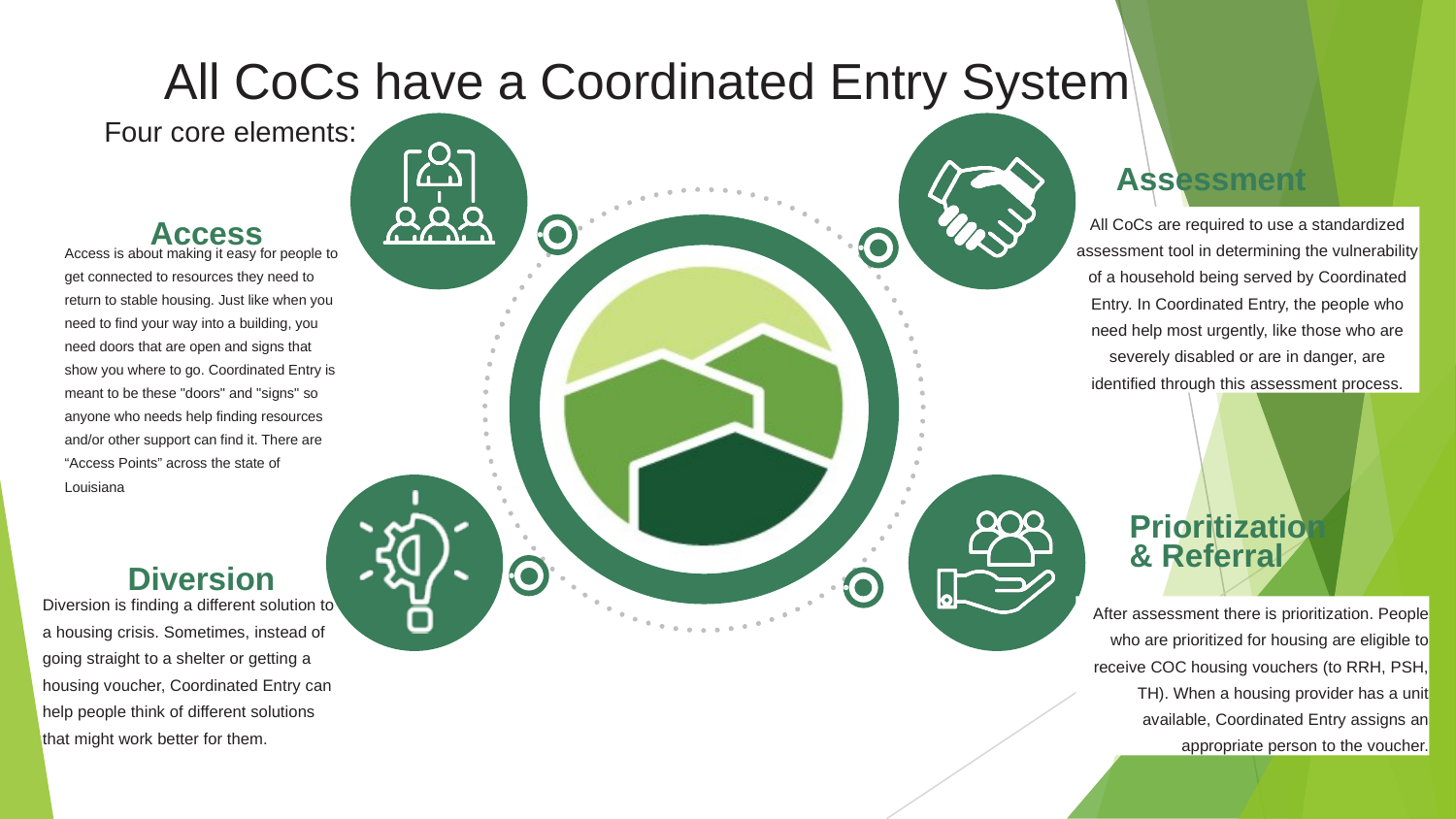

All CoCs have a Coordinated Entry System
Four core elements:

Assessment

Access
All CoCs are required to use a standardized assessment tool in determining the vulnerability of a household being served by Coordinated Entry. In Coordinated Entry, the people who need help most urgently, like those who are severely disabled or are in danger, are identified through this assessment process.

Access is about making it easy for people to get connected to resources they need to return to stable housing. Just like when you need to find your way into a building, you need doors that are open and signs that show you where to go. Coordinated Entry is meant to be these "doors" and "signs" so anyone who needs help finding resources and/or other support can find it. There are “Access Points” across the state of Louisiana

Prioritization
& Referral
Diversion

Diversion is finding a different solution to a housing crisis. Sometimes, instead of going straight to a shelter or getting a housing voucher, Coordinated Entry can help people think of different solutions that might work better for them.
After assessment there is prioritization. People who are prioritized for housing are eligible to receive COC housing vouchers (to RRH, PSH, TH). When a housing provider has a unit available, Coordinated Entry assigns an appropriate person to the voucher.